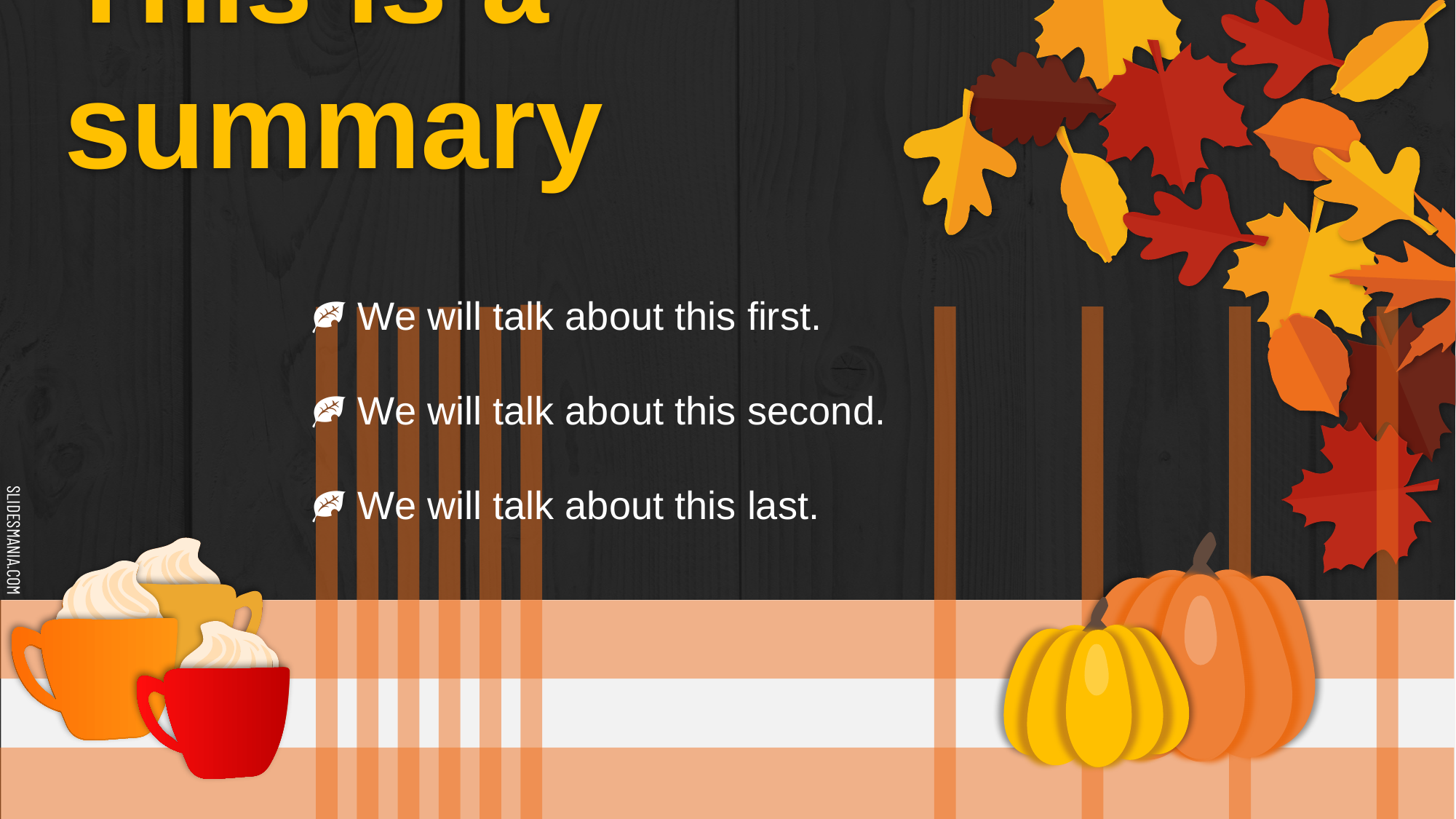

# This is a summary
We will talk about this first.
We will talk about this second.
We will talk about this last.